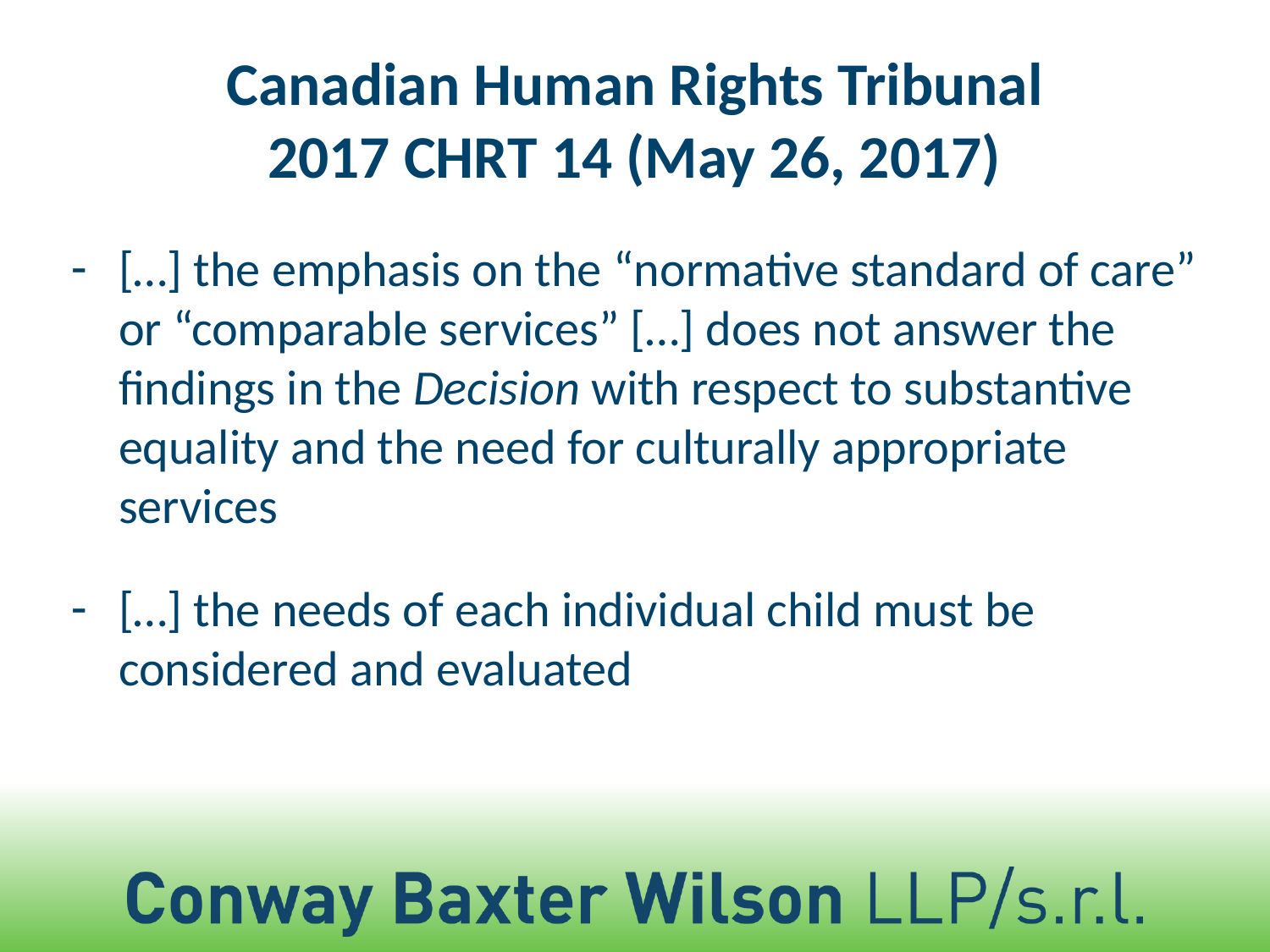

# Canadian Human Rights Tribunal 2017 CHRT 14 (May 26, 2017)

[…] the emphasis on the “normative standard of care” or “comparable services” […] does not answer the findings in the Decision with respect to substantive equality and the need for culturally appropriate services

[…] the needs of each individual child must be considered and evaluated